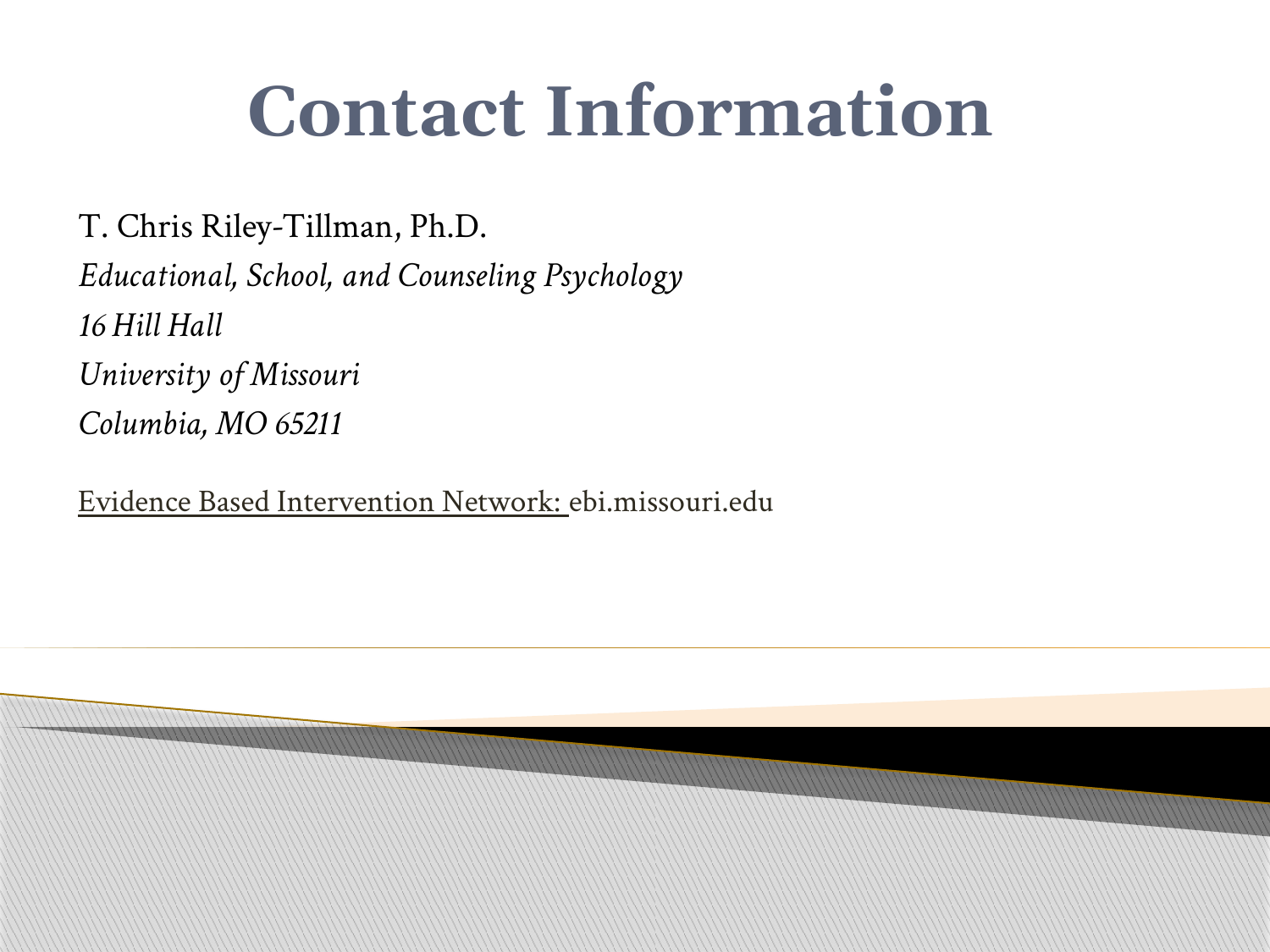

# Contact Information
T. Chris Riley-Tillman, Ph.D.
Educational, School, and Counseling Psychology
16 Hill Hall
University of Missouri
Columbia, MO 65211

Evidence Based Intervention Network: ebi.missouri.edu